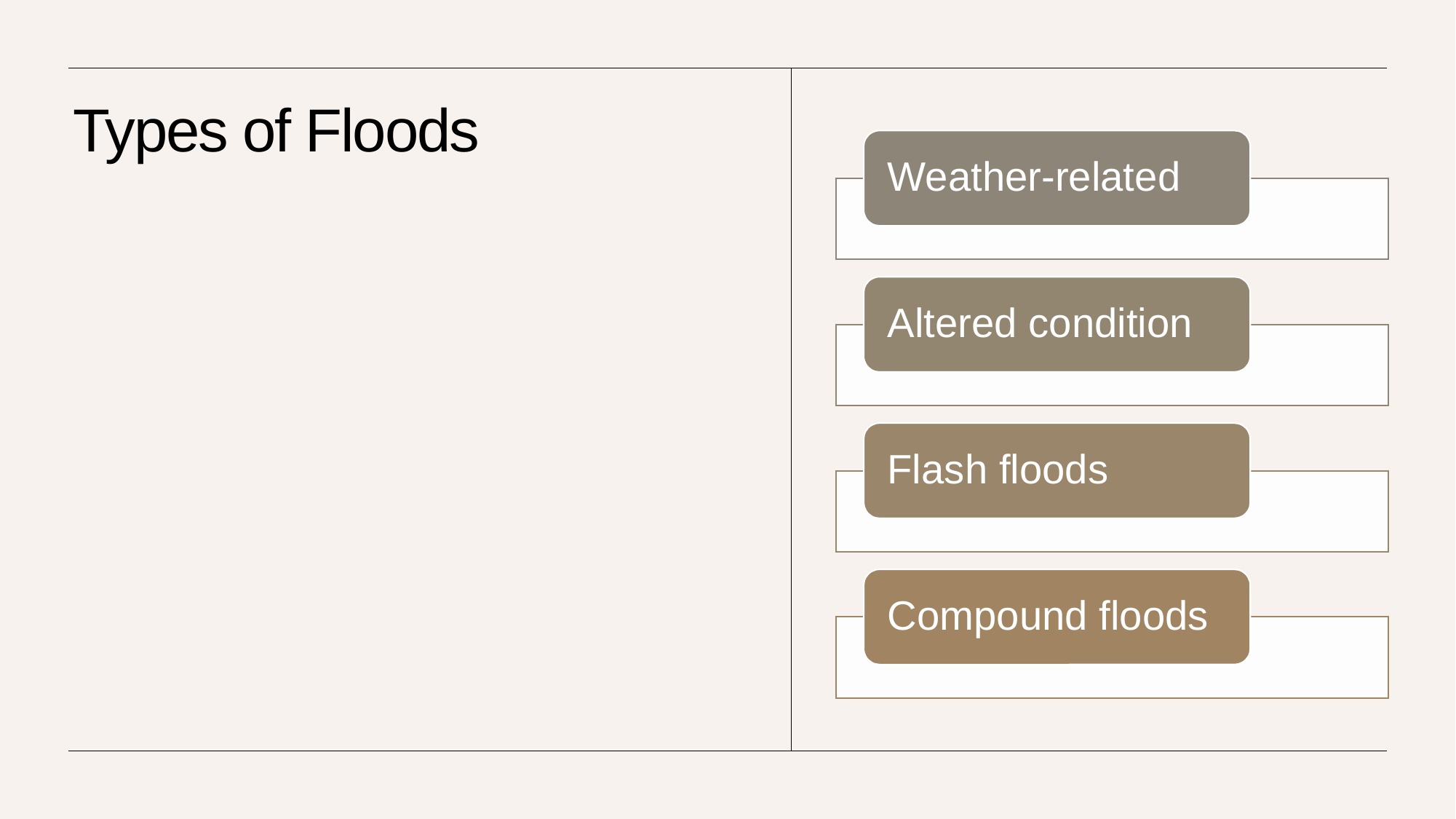

# Types of Floods
Weather-related
Altered condition
Flash floods
Compound floods